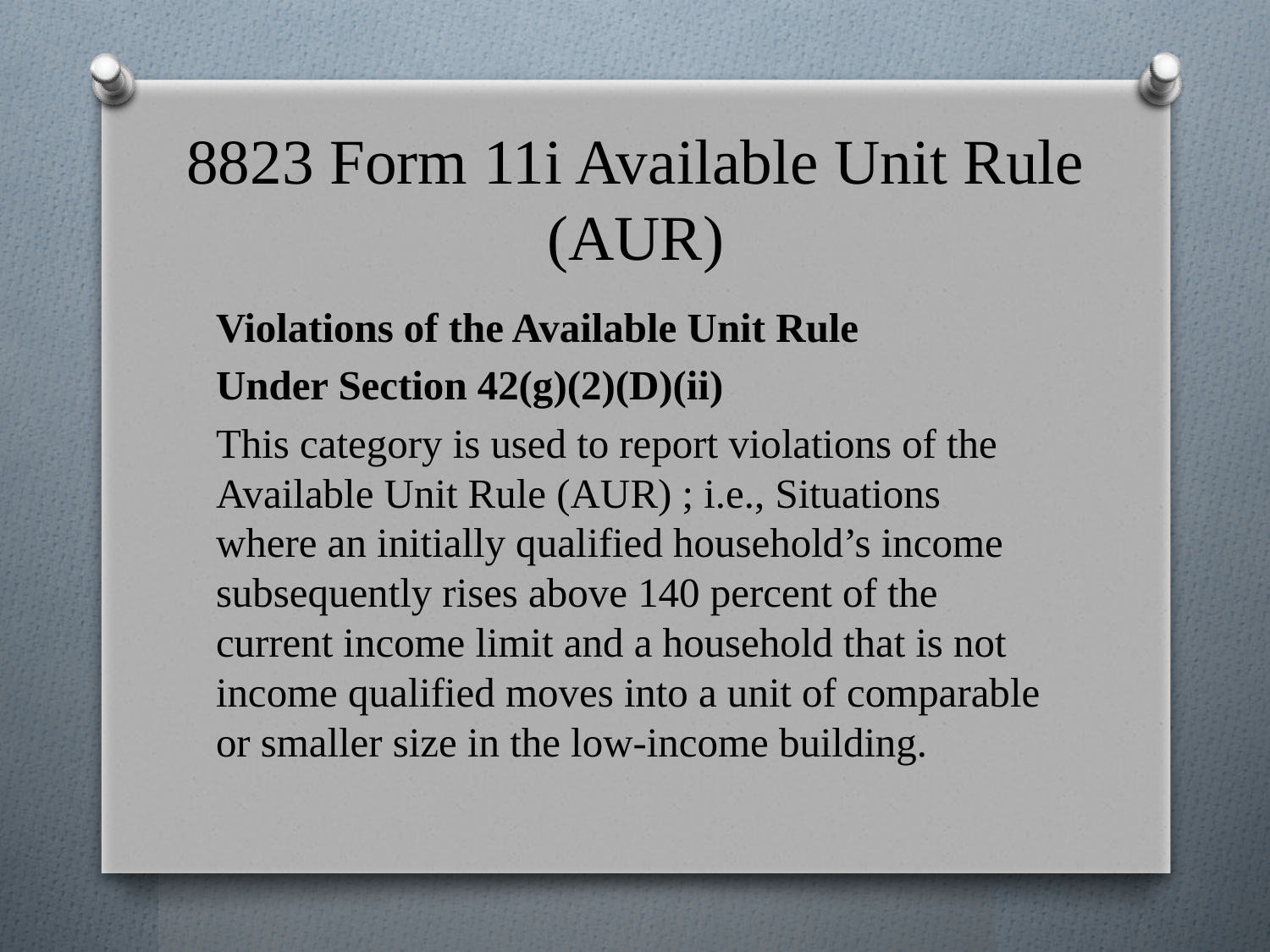

# 8823 Form 11i Available Unit Rule (AUR)
Violations of the Available Unit Rule
Under Section 42(g)(2)(D)(ii)
This category is used to report violations of the Available Unit Rule (AUR) ; i.e., Situations where an initially qualified household’s income subsequently rises above 140 percent of the current income limit and a household that is not income qualified moves into a unit of comparable or smaller size in the low-income building.